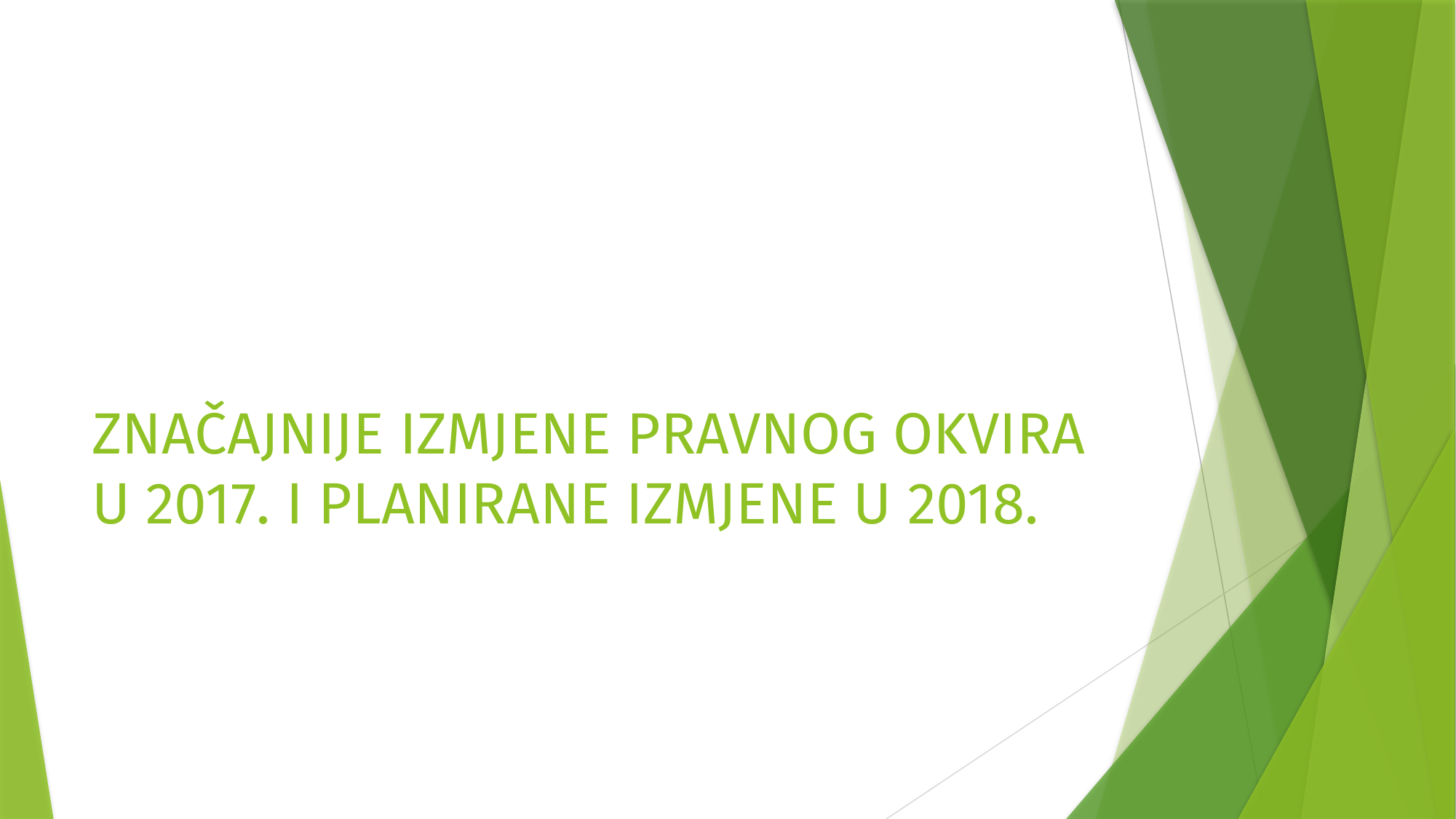

# ZNAČAJNIJE IZMJENE PRAVNOG OKVIRA U 2017. I PLANIRANE IZMJENE U 2018.